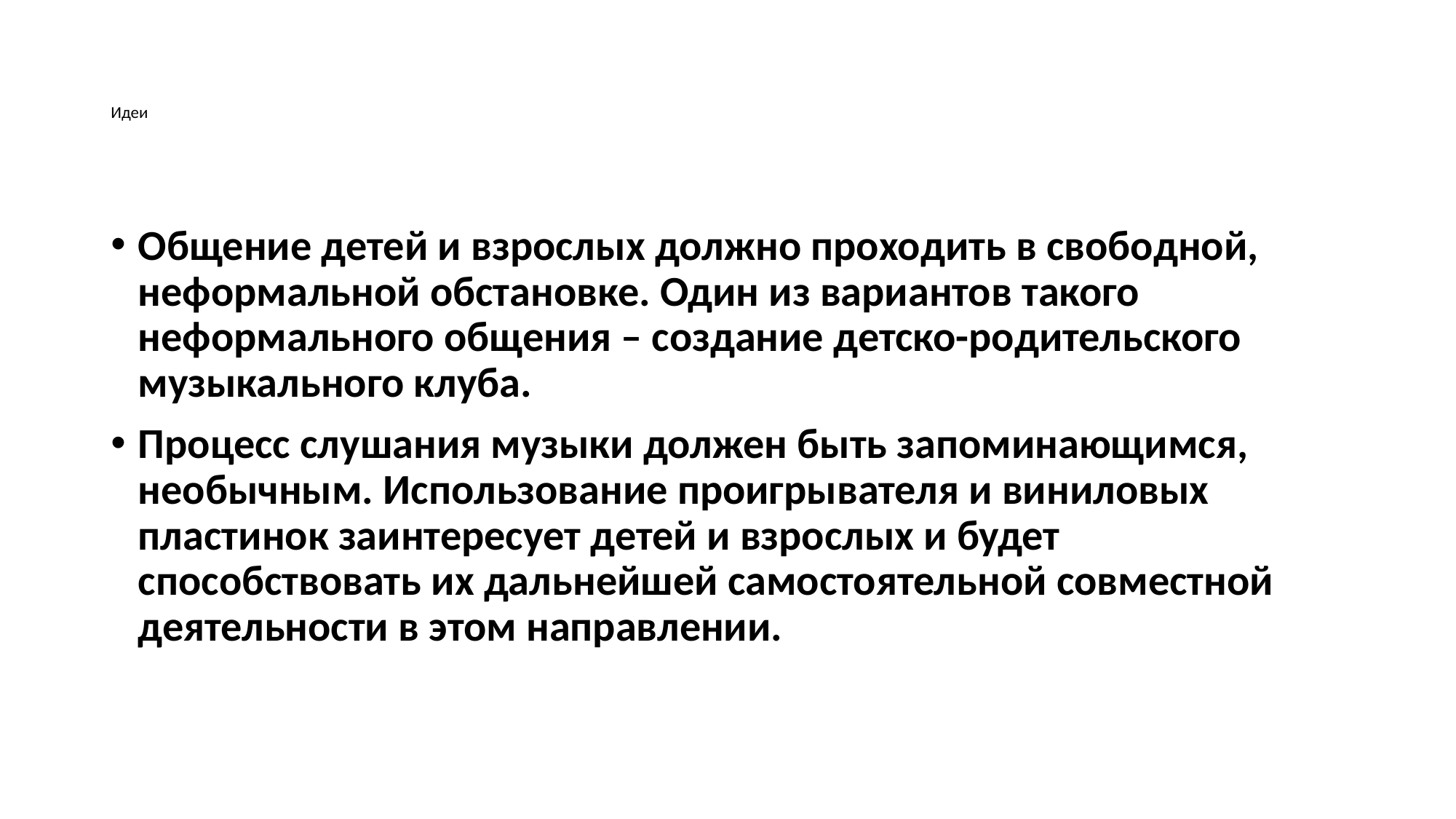

# Идеи
Общение детей и взрослых должно проходить в свободной, неформальной обстановке. Один из вариантов такого неформального общения – создание детско-родительского музыкального клуба.
Процесс слушания музыки должен быть запоминающимся, необычным. Использование проигрывателя и виниловых пластинок заинтересует детей и взрослых и будет способствовать их дальнейшей самостоятельной совместной деятельности в этом направлении.